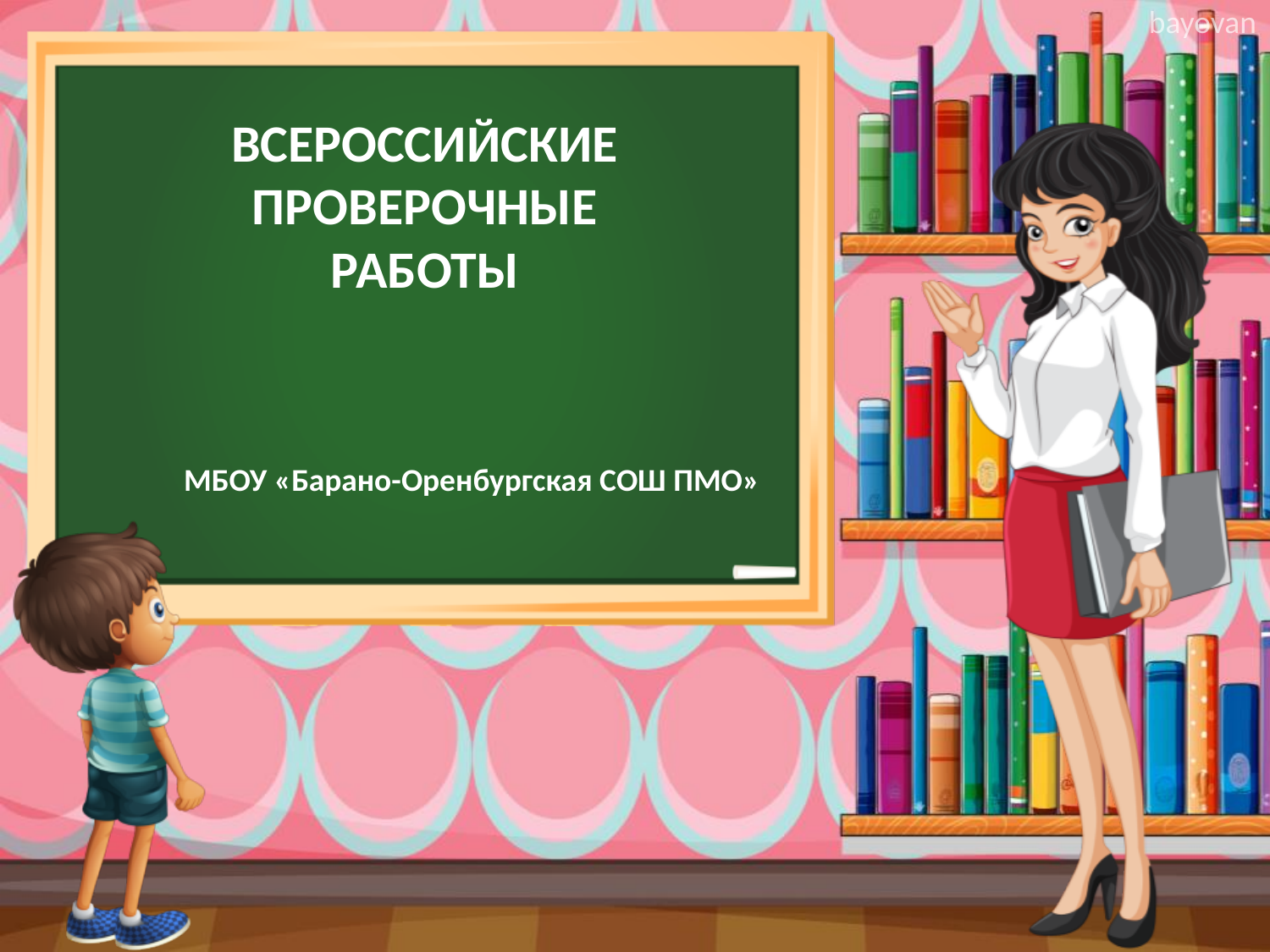

# ВСЕРОССИЙСКИЕ ПРОВЕРОЧНЫЕ РАБОТЫ

МБОУ «Барано-Оренбургская СОШ ПМО»